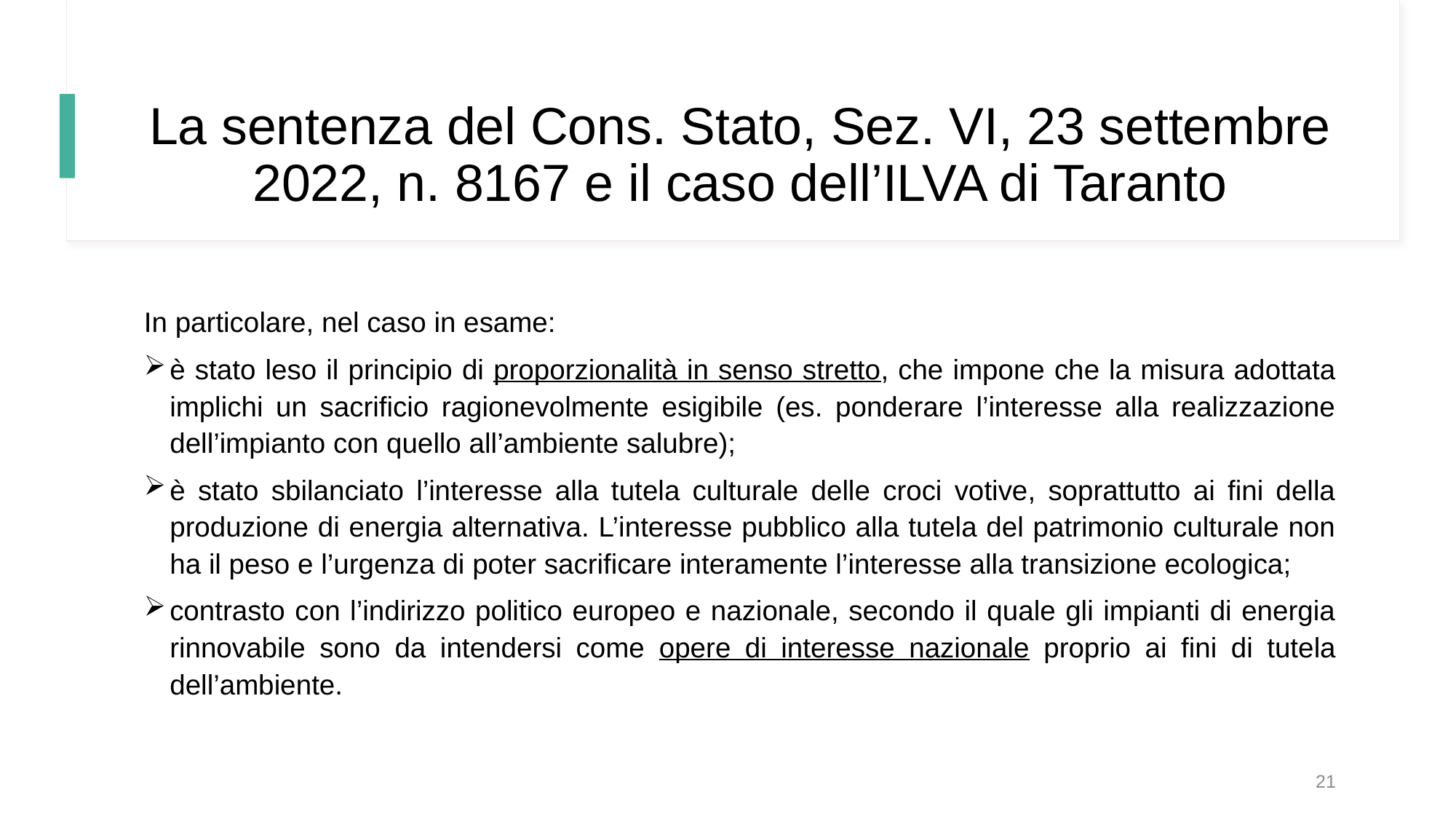

# La sentenza del Cons. Stato, Sez. VI, 23 settembre 2022, n. 8167 e il caso dell’ILVA di Taranto
In particolare, nel caso in esame:
è stato leso il principio di proporzionalità in senso stretto, che impone che la misura adottata implichi un sacrificio ragionevolmente esigibile (es. ponderare l’interesse alla realizzazione dell’impianto con quello all’ambiente salubre);
è stato sbilanciato l’interesse alla tutela culturale delle croci votive, soprattutto ai fini della produzione di energia alternativa. L’interesse pubblico alla tutela del patrimonio culturale non ha il peso e l’urgenza di poter sacrificare interamente l’interesse alla transizione ecologica;
contrasto con l’indirizzo politico europeo e nazionale, secondo il quale gli impianti di energia rinnovabile sono da intendersi come opere di interesse nazionale proprio ai fini di tutela dell’ambiente.
21